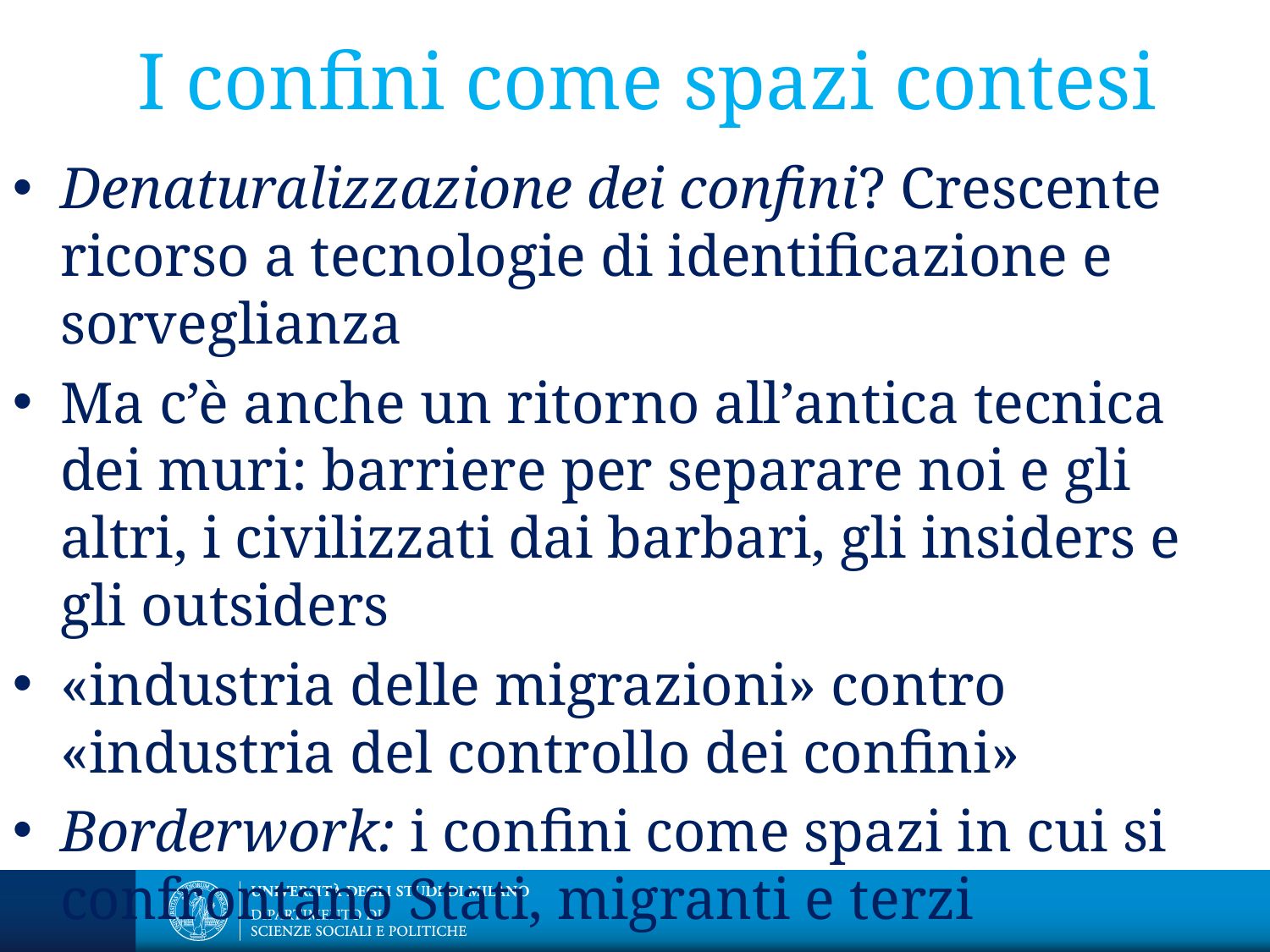

# I confini come spazi contesi
Denaturalizzazione dei confini? Crescente ricorso a tecnologie di identificazione e sorveglianza
Ma c’è anche un ritorno all’antica tecnica dei muri: barriere per separare noi e gli altri, i civilizzati dai barbari, gli insiders e gli outsiders
«industria delle migrazioni» contro «industria del controllo dei confini»
Borderwork: i confini come spazi in cui si confrontano Stati, migranti e terzi